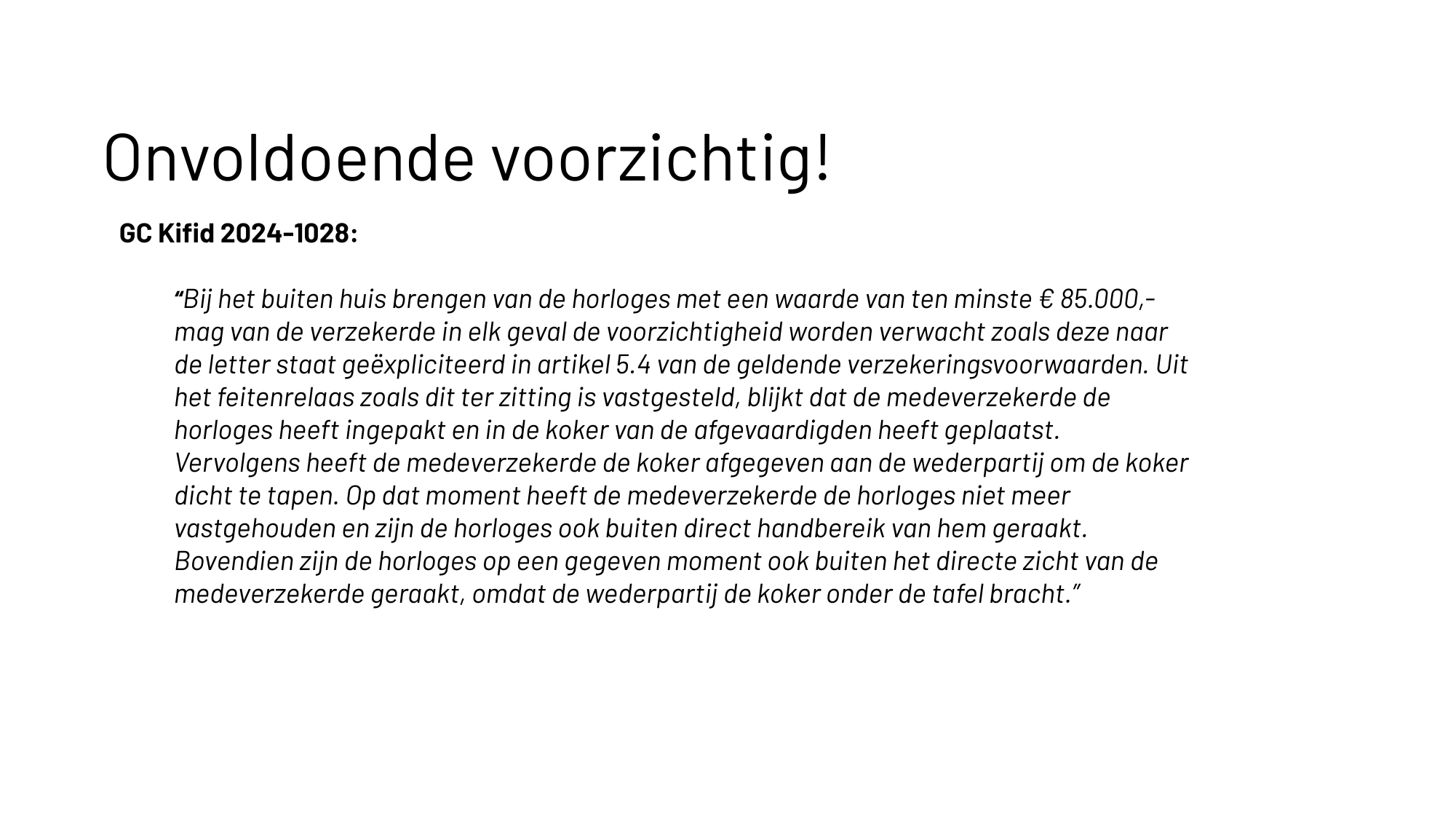

# Onvoldoende voorzichtig!
GC Kifid 2024-1028:

“Bij het buiten huis brengen van de horloges met een waarde van ten minste € 85.000,- mag van de verzekerde in elk geval de voorzichtigheid worden verwacht zoals deze naar de letter staat geëxpliciteerd in artikel 5.4 van de geldende verzekeringsvoorwaarden. Uit het feitenrelaas zoals dit ter zitting is vastgesteld, blijkt dat de medeverzekerde de horloges heeft ingepakt en in de koker van de afgevaardigden heeft geplaatst. Vervolgens heeft de medeverzekerde de koker afgegeven aan de wederpartij om de koker dicht te tapen. Op dat moment heeft de medeverzekerde de horloges niet meer vastgehouden en zijn de horloges ook buiten direct handbereik van hem geraakt. Bovendien zijn de horloges op een gegeven moment ook buiten het directe zicht van de medeverzekerde geraakt, omdat de wederpartij de koker onder de tafel bracht.”